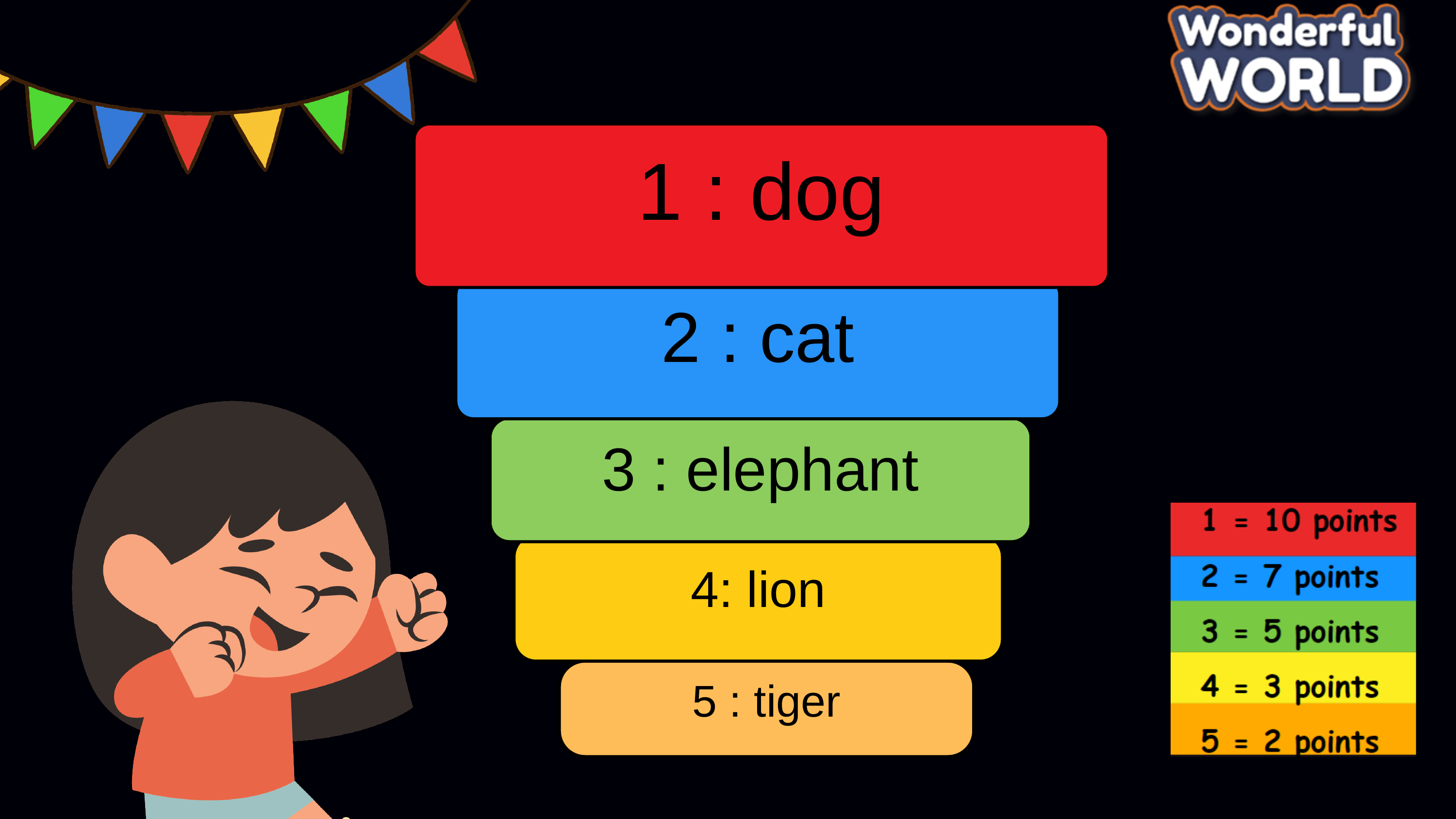

1 : dog

2 : cat

3 : elephant

4: lion

5 : tiger